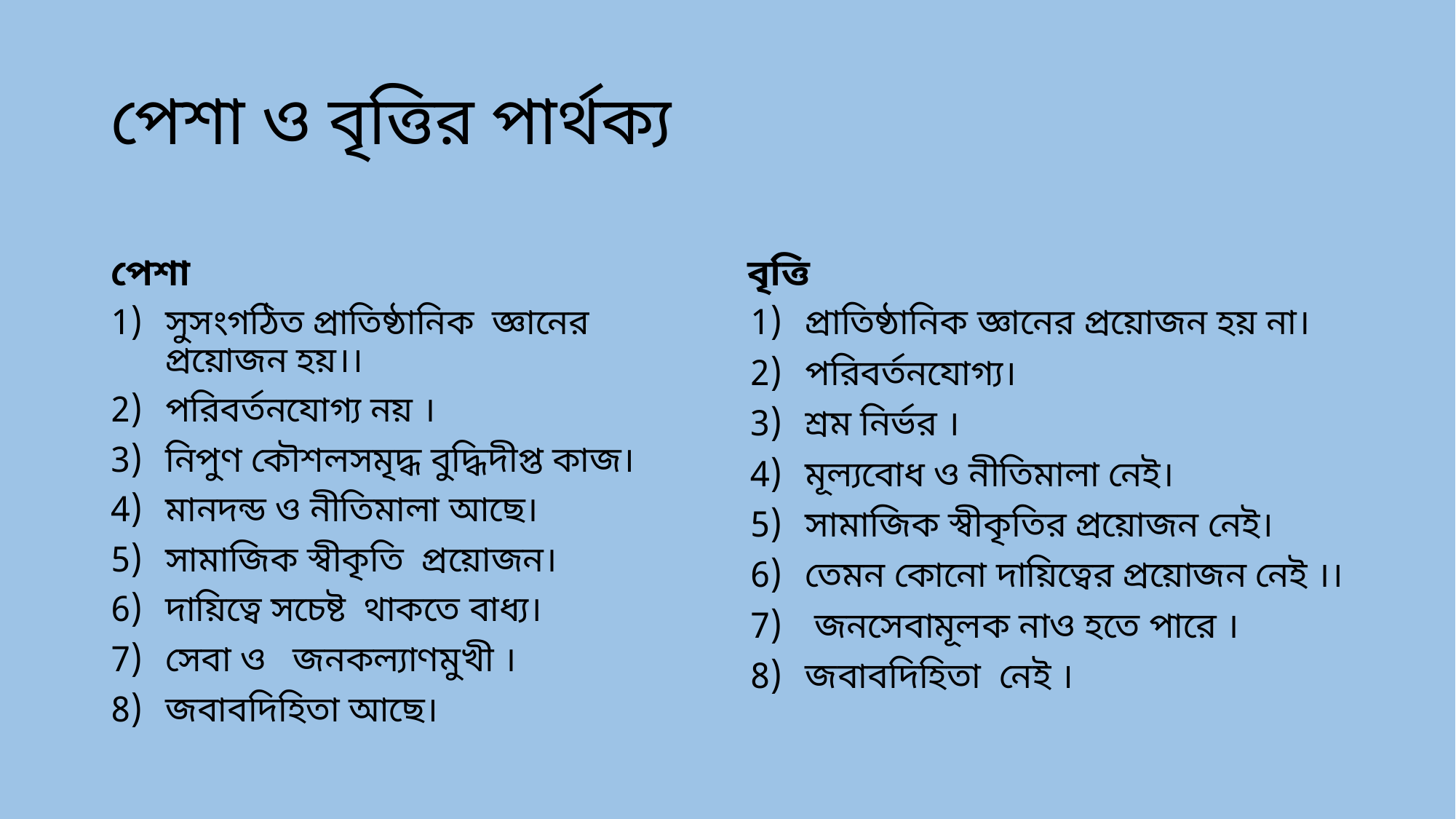

# পেশা ও বৃত্তির পার্থক্য
পেশা
বৃত্তি
সুসংগঠিত প্রাতিষ্ঠানিক  জ্ঞানের প্রয়োজন হয়।।
পরিবর্তনযোগ্য নয় ।
নিপুণ কৌশলসমৃদ্ধ বুদ্ধিদীপ্ত কাজ।
মানদন্ড ও নীতিমালা আছে।
সামাজিক স্বীকৃতি  প্রয়োজন।
দায়িত্বে সচেষ্ট  থাকতে বাধ্য।
সেবা ও   জনকল্যাণমুখী ।
জবাবদিহিতা আছে।
প্রাতিষ্ঠানিক জ্ঞানের প্রয়োজন হয় না।
পরিবর্তনযোগ্য।
শ্রম নির্ভর ।
মূল্যবোধ ও নীতিমালা নেই।
সামাজিক স্বীকৃতির প্রয়োজন নেই।
তেমন কোনো দায়িত্বের প্রয়োজন নেই ।।
 জনসেবামূলক নাও হতে পারে ।
জবাবদিহিতা  নেই ।